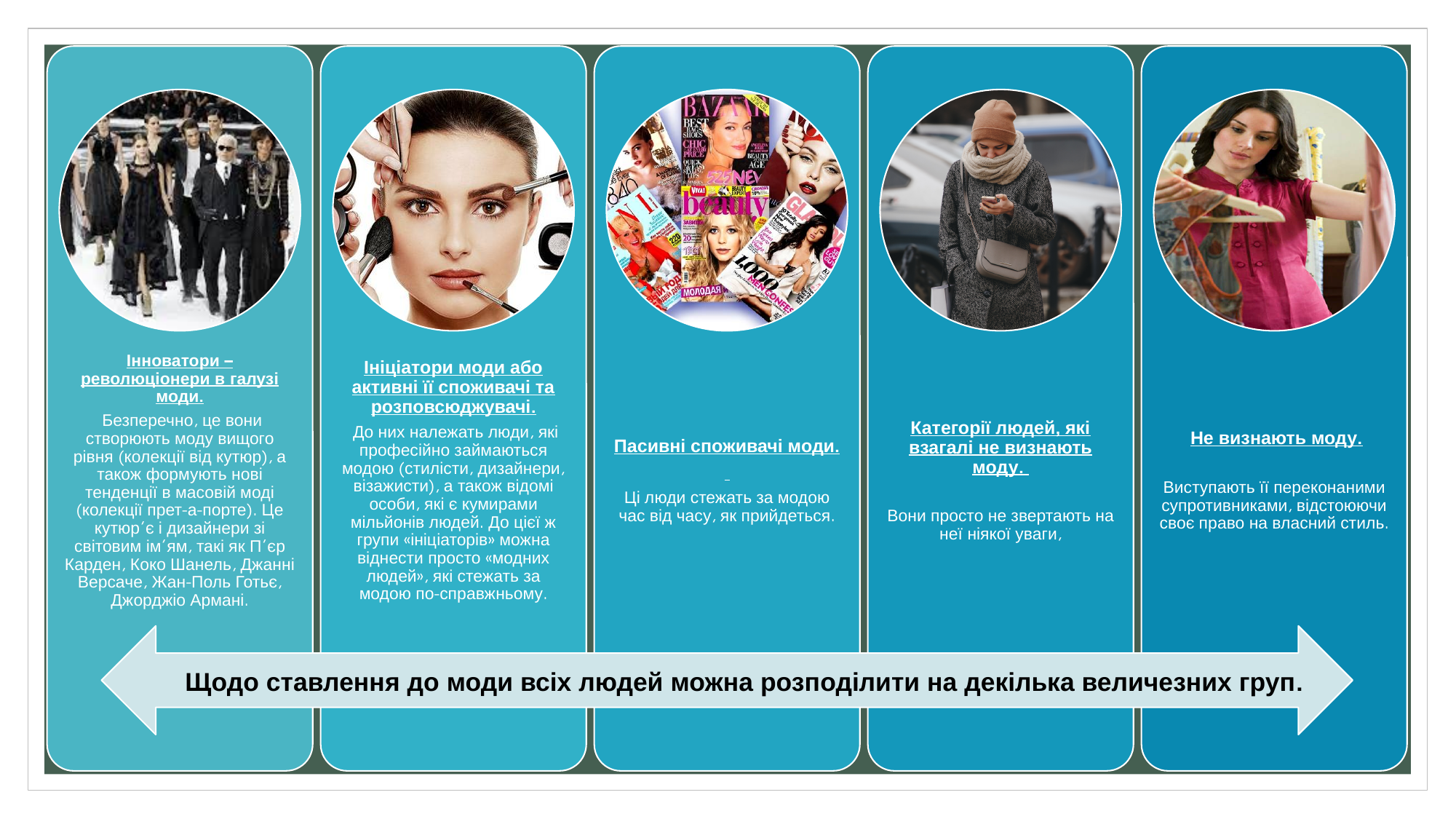

Інноватори – революціонери в галузі моди.
 Безперечно, це вони створюють моду вищого рівня (колекції від кутюр), а також формують нові тенденції в масовій моді (колекції прет-а-порте). Це кутюр’є і дизайнери зі світовим ім’ям, такі як П’єр Карден, Коко Шанель, Джанні Версаче, Жан-Поль Готьє, Джорджіо Армані.
Ініціатори моди або активні її споживачі та розповсюджувачі.
 До них належать люди, які професійно займаються модою (стилісти, дизайнери, візажисти), а також відомі особи, які є кумирами мільйонів людей. До цієї ж групи «ініціаторів» можна віднести просто «модних людей», які стежать за модою по-справжньому.
Пасивні споживачі моди.

Ці люди стежать за модою час від часу, як прийдеться.
Категорії людей, які взагалі не визнають моду.

Вони просто не звертають на неї ніякої уваги,
 Не визнають моду.

Виступають її переконаними супротивниками, відстоюючи своє право на власний стиль.
Щодо ставлення до моди всіх людей можна розподілити на декілька величезних груп.